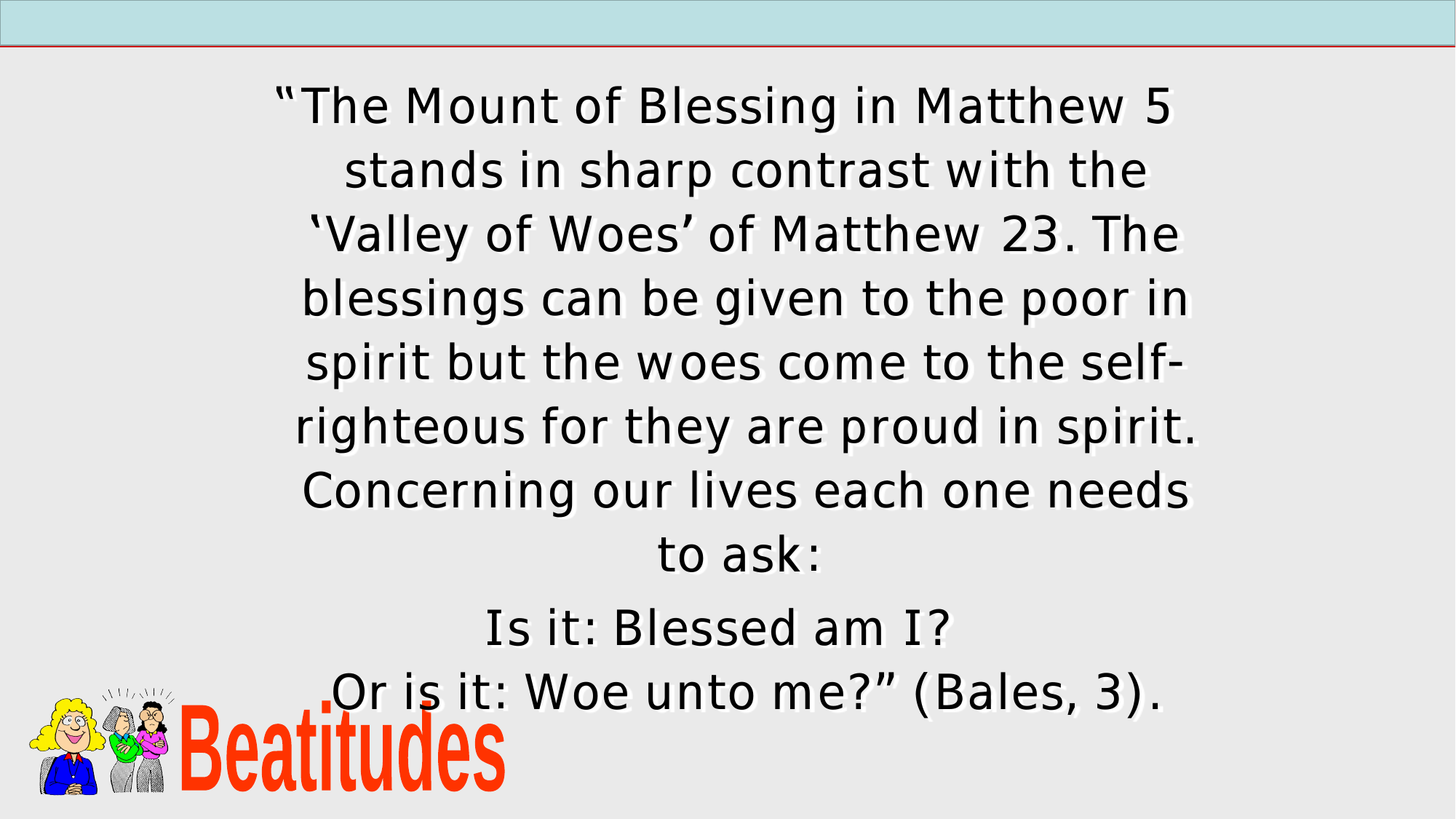

“The Mount of Blessing in Matthew 5 stands in sharp contrast with the ‘Valley of Woes’ of Matthew 23. The blessings can be given to the poor in spirit but the woes come to the self-righteous for they are proud in spirit. Concerning our lives each one needs to ask:
Is it: Blessed am I?
Or is it: Woe unto me?” (Bales, 3).